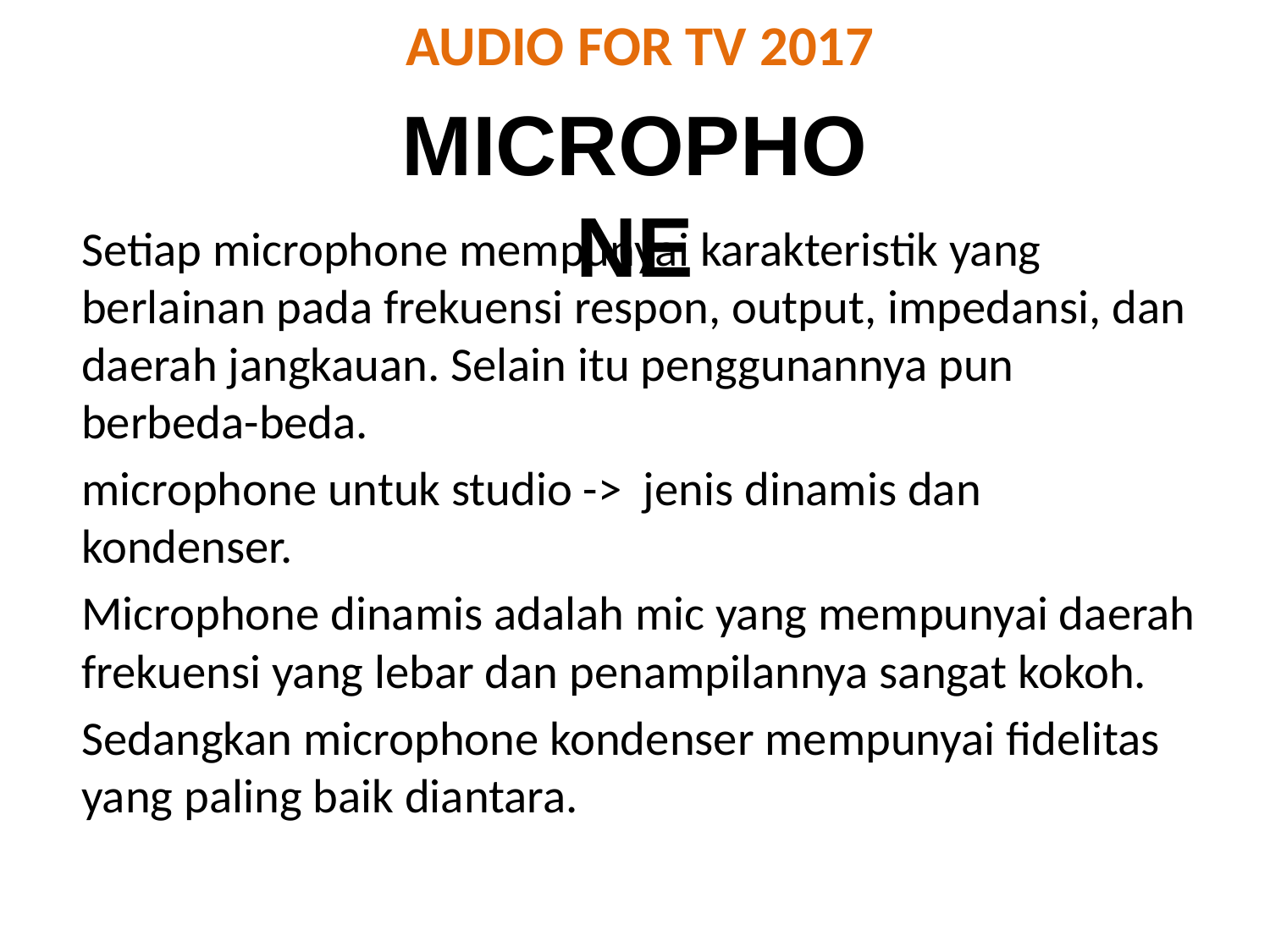

# AUDIO FOR TV 2017
MICROPHONE
Setiap microphone mempunyai karakteristik yang berlainan pada frekuensi respon, output, impedansi, dan daerah jangkauan. Selain itu penggunannya pun berbeda-beda.
microphone untuk studio ->  jenis dinamis dan kondenser.
Microphone dinamis adalah mic yang mempunyai daerah frekuensi yang lebar dan penampilannya sangat kokoh.
Sedangkan microphone kondenser mempunyai fidelitas yang paling baik diantara.